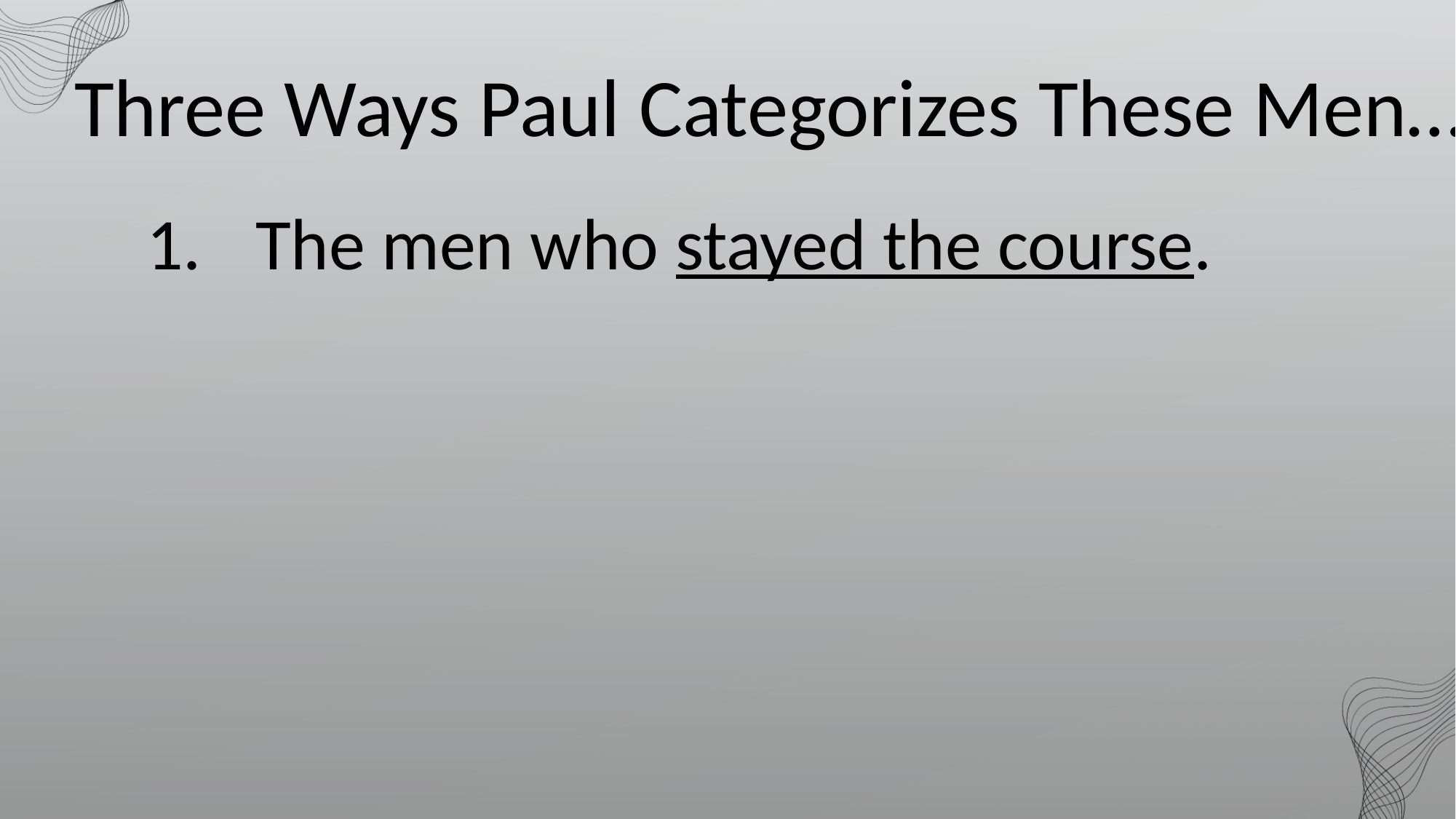

Three Ways Paul Categorizes These Men…

The men who stayed the course.